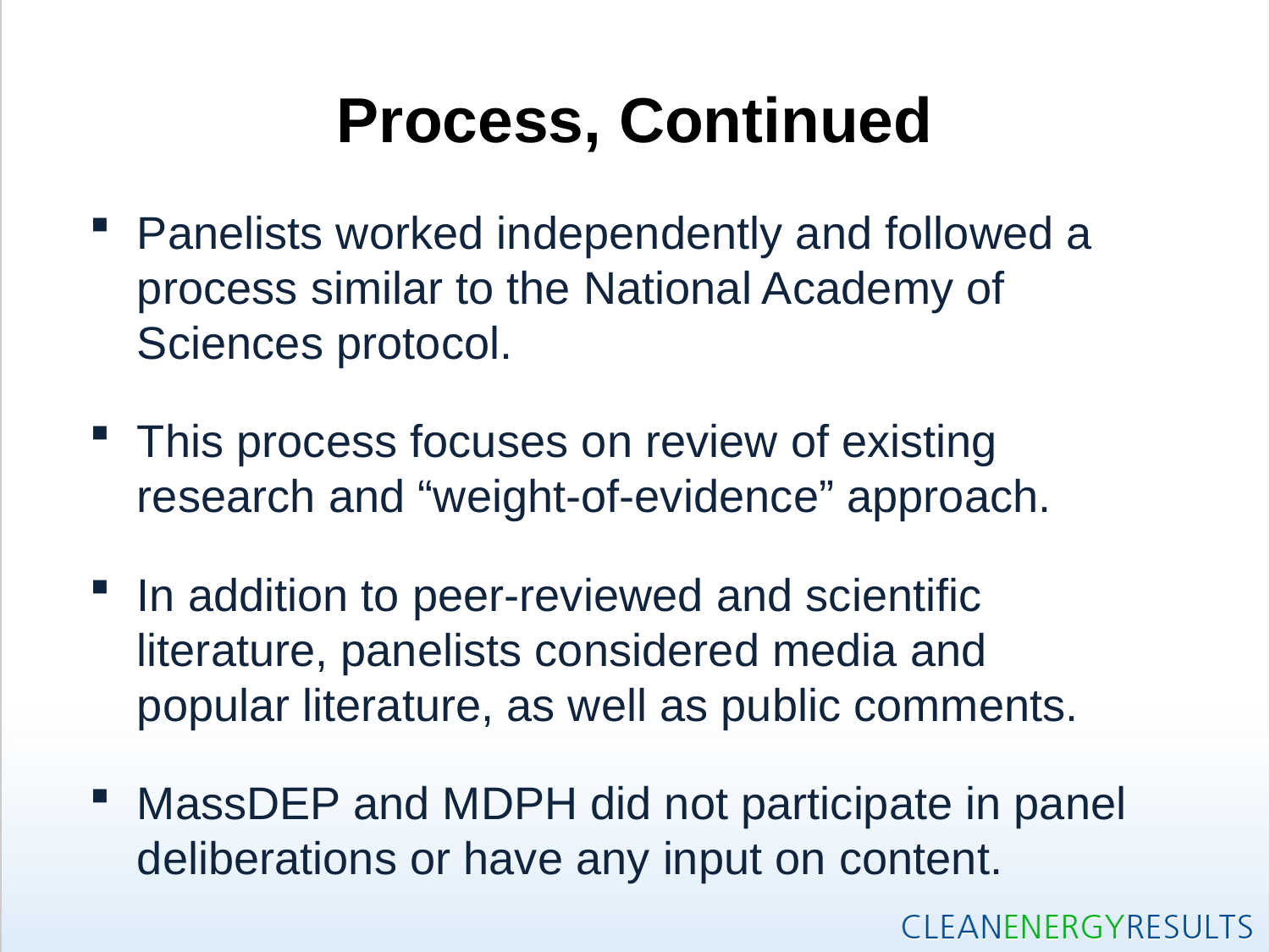

# Process, Continued
Panelists worked independently and followed a process similar to the National Academy of Sciences protocol.

This process focuses on review of existing research and “weight-of-evidence” approach.

In addition to peer-reviewed and scientific literature, panelists considered media and popular literature, as well as public comments.

MassDEP and MDPH did not participate in panel deliberations or have any input on content.